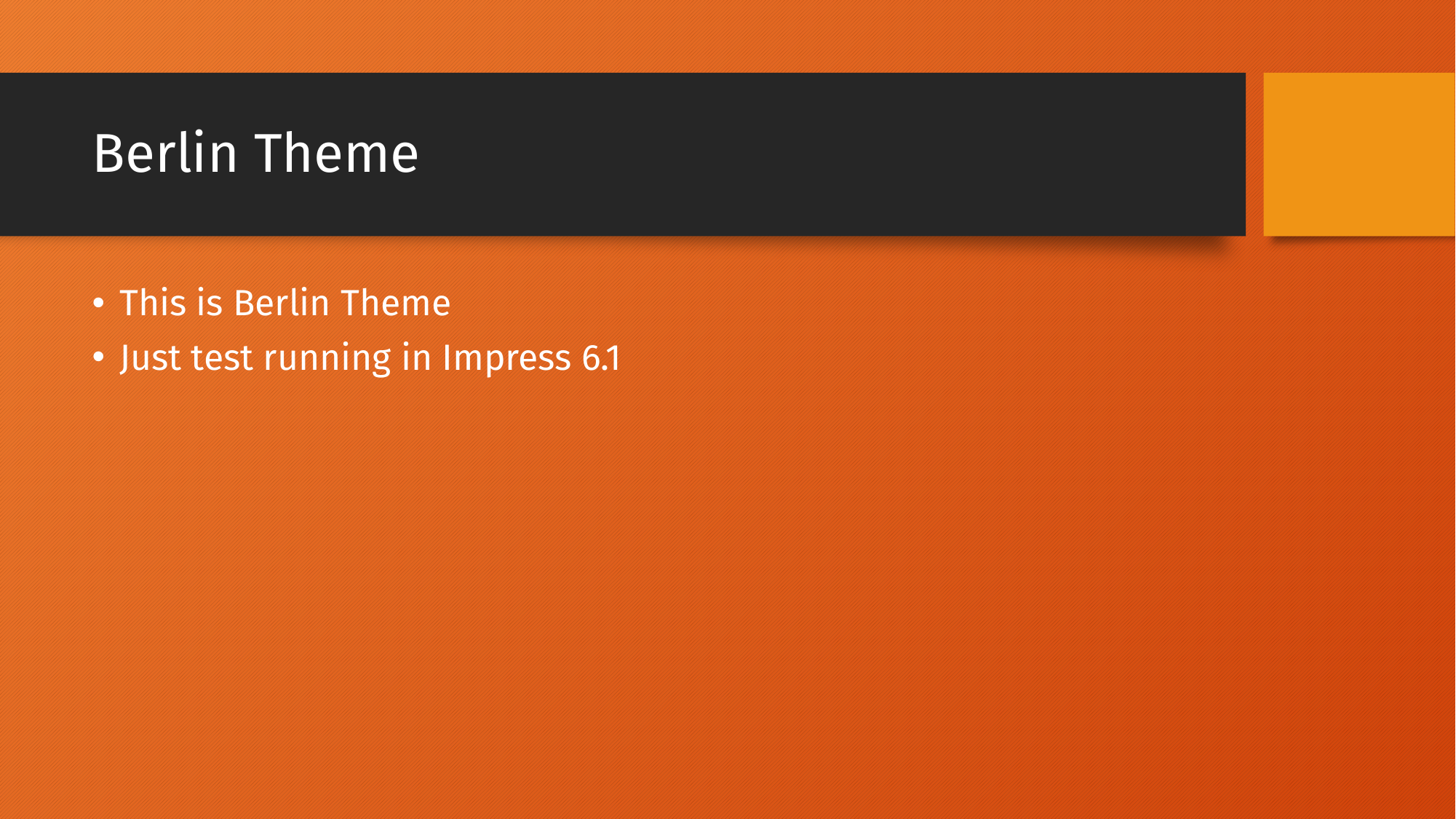

# Berlin Theme
This is Berlin Theme
Just test running in Impress 6.1